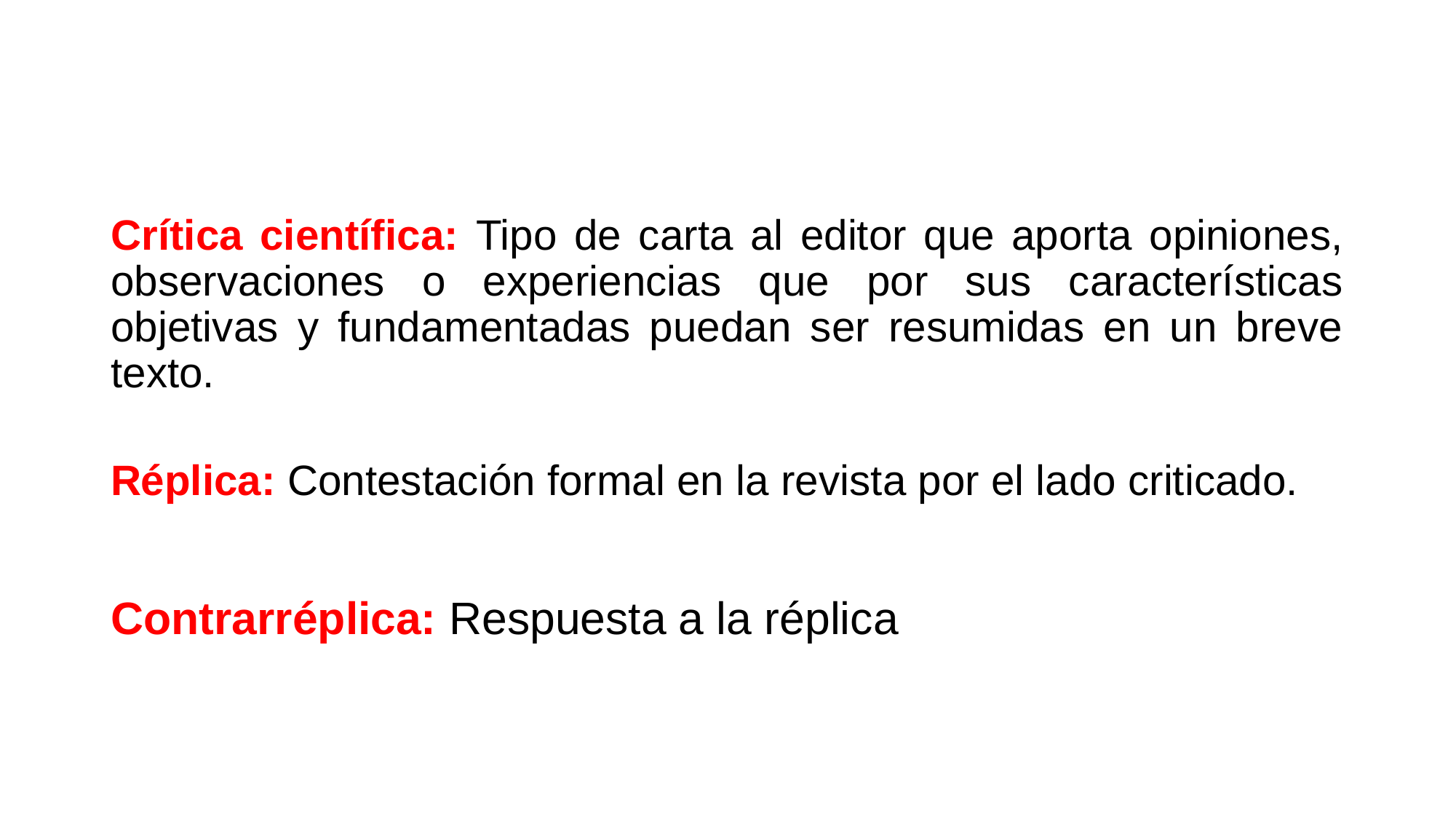

# Crítica científica: Tipo de carta al editor que aporta opiniones, observaciones o experiencias que por sus características objetivas y fundamentadas puedan ser resumidas en un breve texto.
Réplica: Contestación formal en la revista por el lado criticado.

Contrarréplica: Respuesta a la réplica